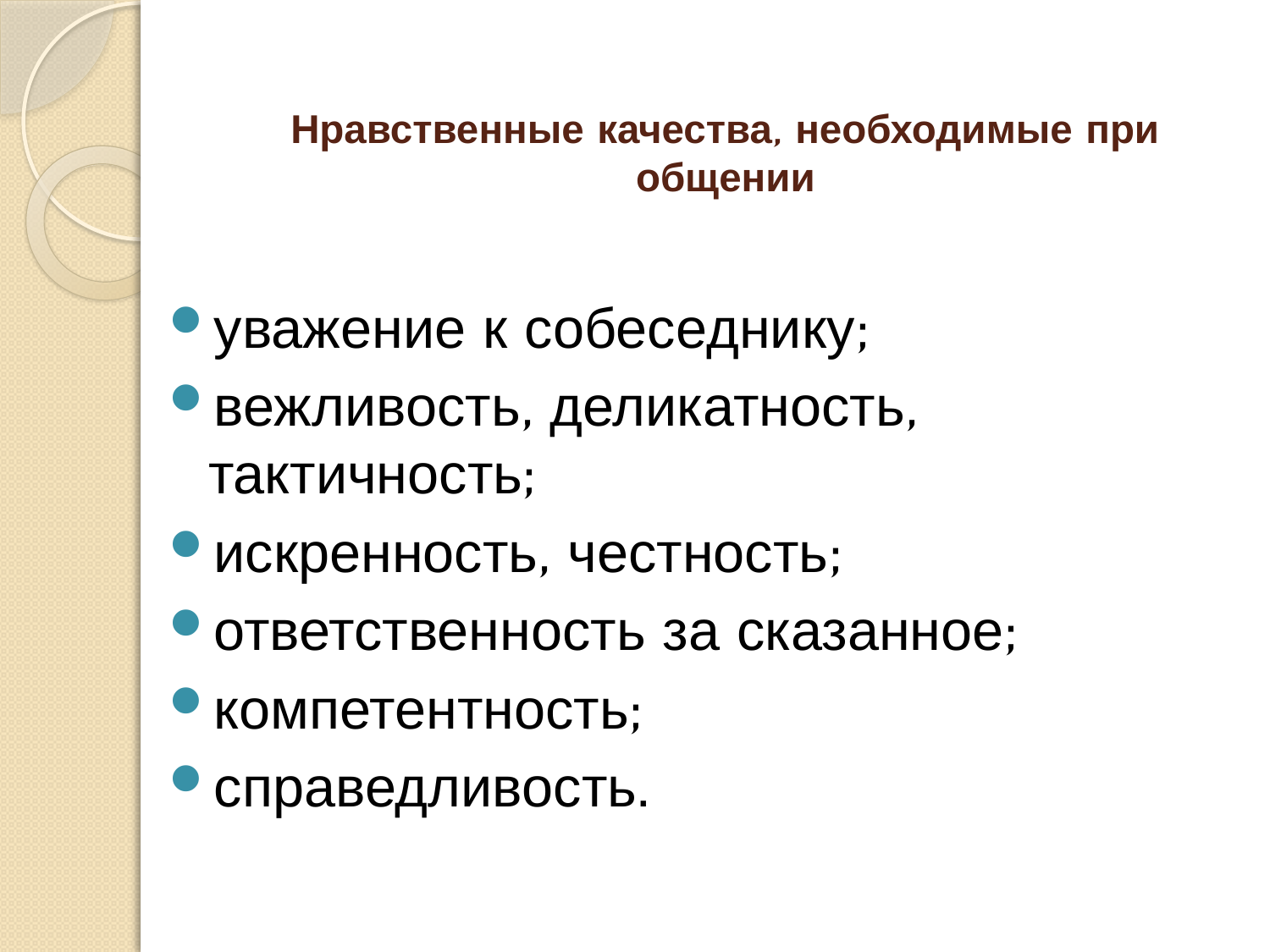

# Нравственные качества, необходимые при общении
уважение к собеседнику;
вежливость, деликатность, тактичность;
искренность, честность;
ответственность за сказанное;
компетентность;
справедливость.